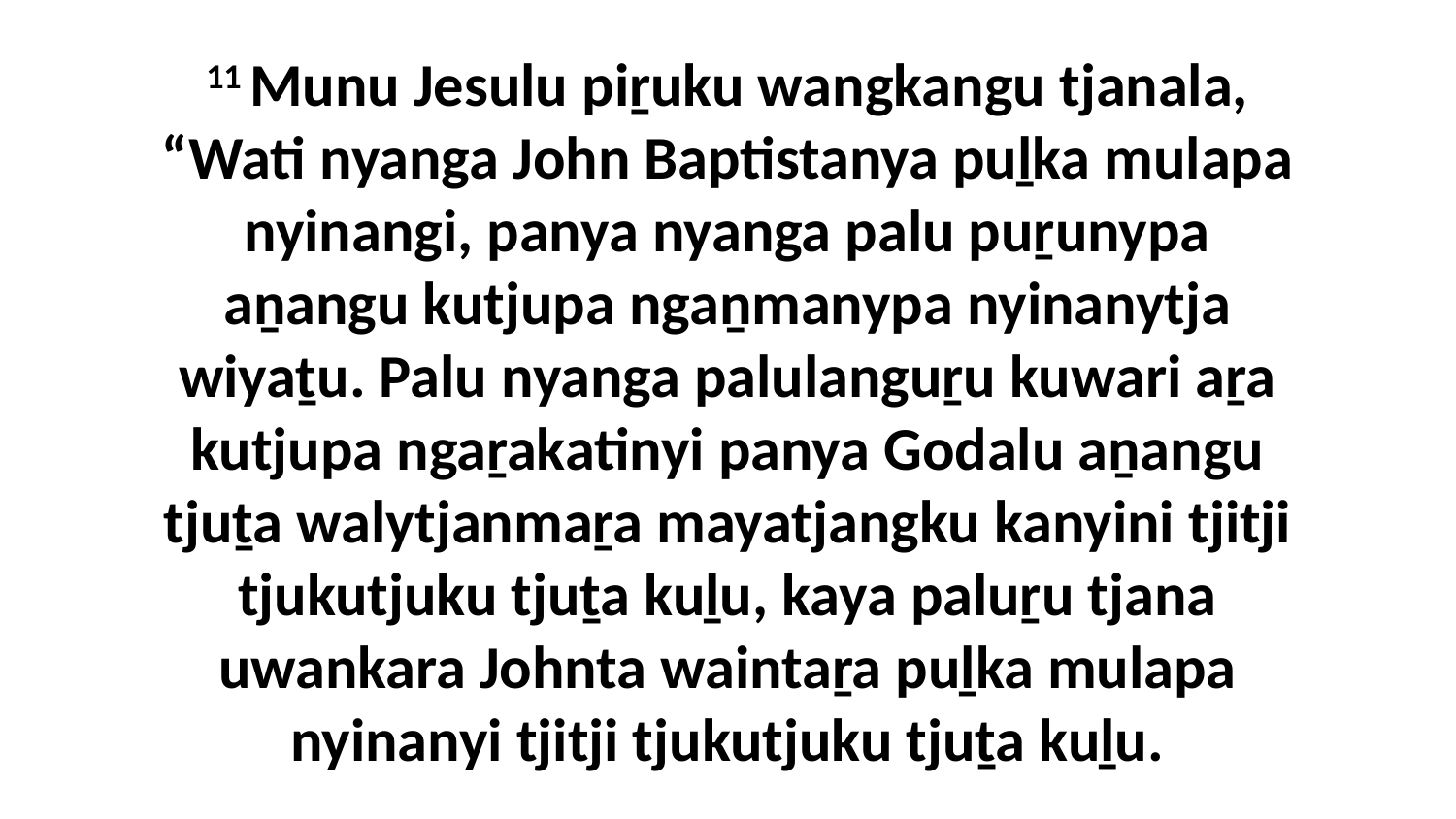

11 Munu Jesulu piṟuku wangkangu tjanala, “Wati nyanga John Baptistanya puḻka mulapa nyinangi, panya nyanga palu puṟunypa aṉangu kutjupa ngaṉmanypa nyinanytja wiyaṯu. Palu nyanga palulanguṟu kuwari aṟa kutjupa ngaṟakatinyi panya Godalu aṉangu tjuṯa walytjanmaṟa mayatjangku kanyini tjitji tjukutjuku tjuṯa kuḻu, kaya paluṟu tjana uwankara Johnta waintaṟa puḻka mulapa nyinanyi tjitji tjukutjuku tjuṯa kuḻu.